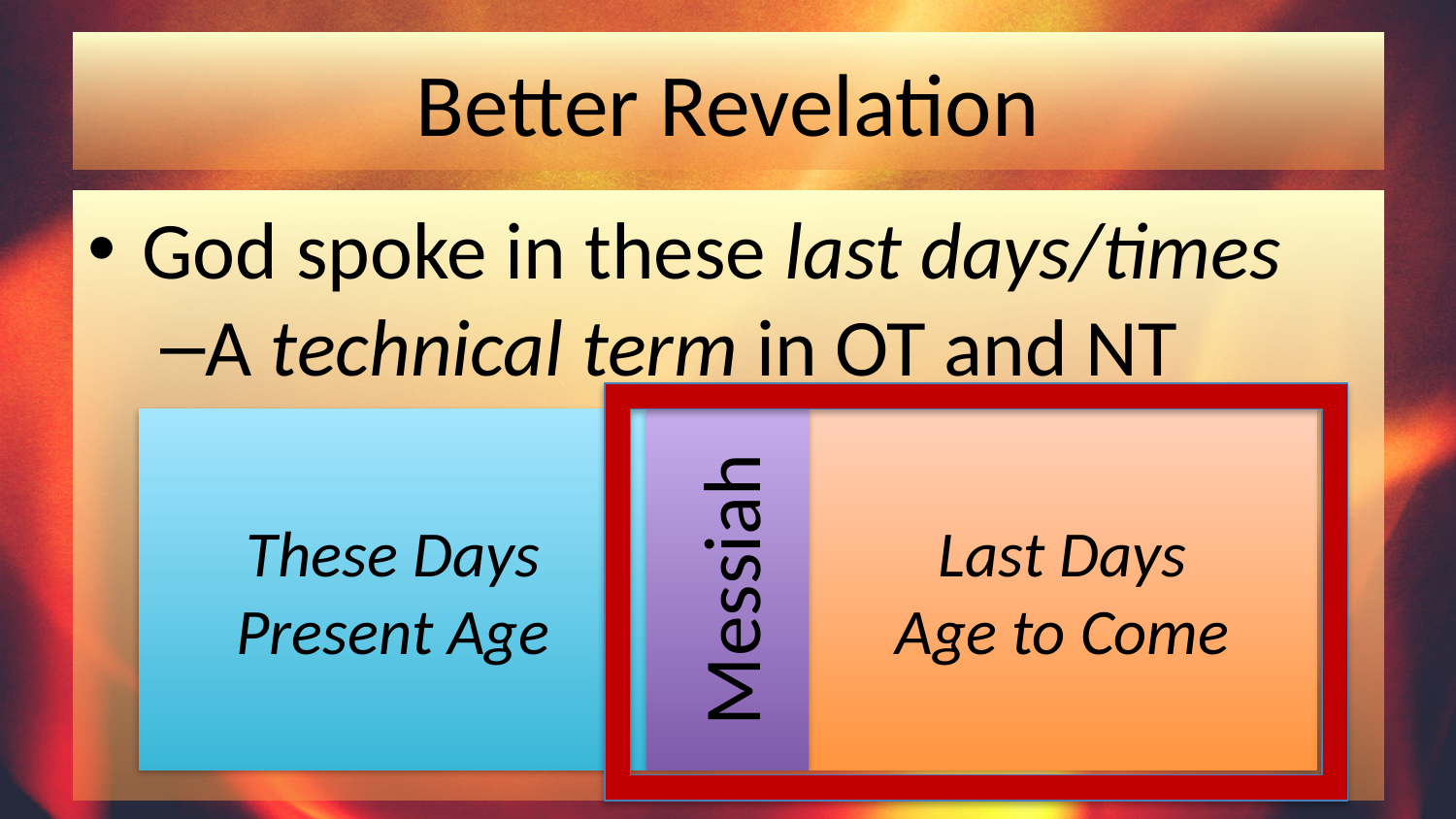

# Better Revelation
God spoke in these last days/times
A technical term in OT and NT

These Days
Present Age
Messiah
Last Days
Age to Come